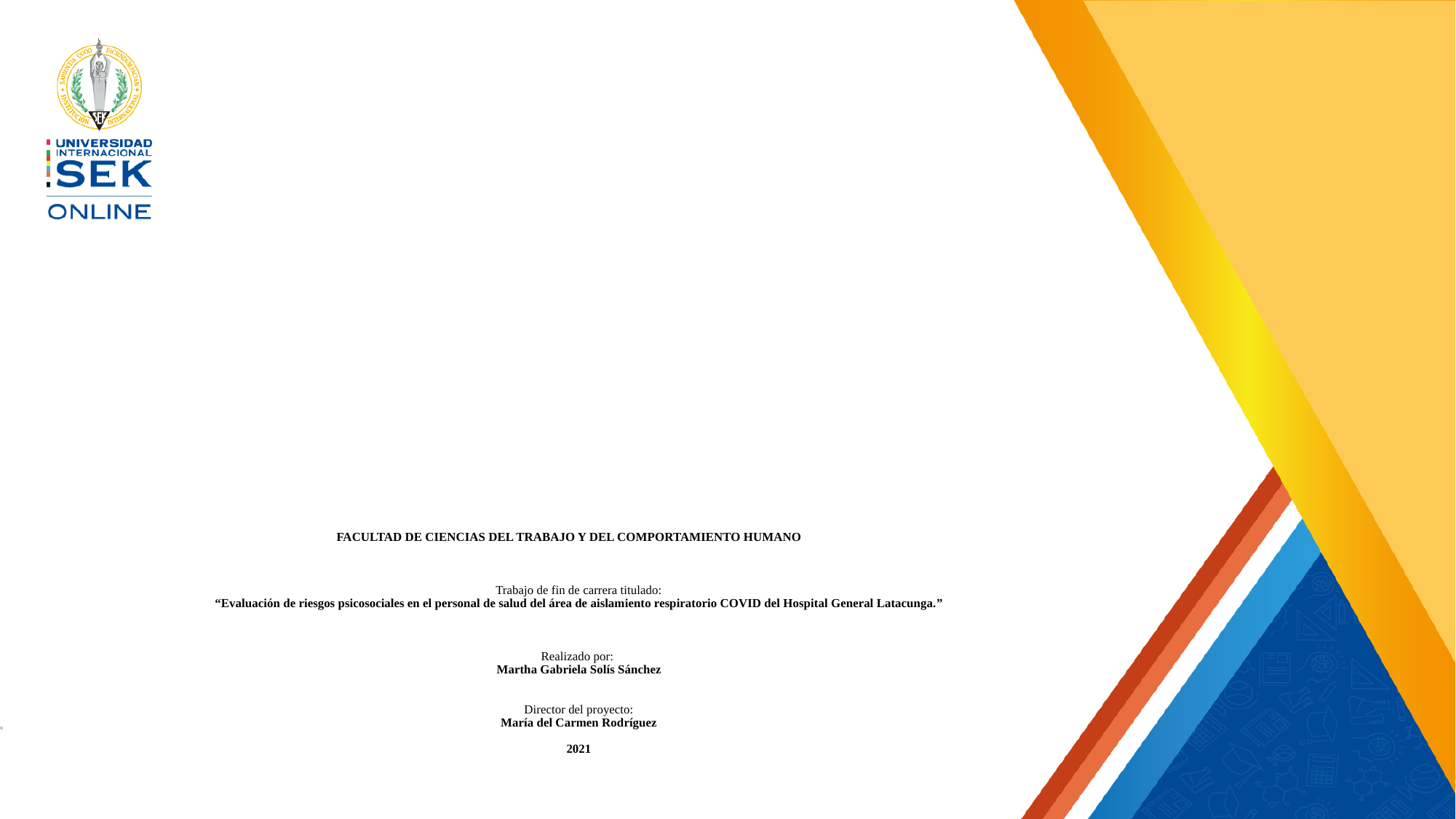

# FACULTAD DE CIENCIAS DEL TRABAJO Y DEL COMPORTAMIENTO HUMANO Trabajo de fin de carrera titulado: “Evaluación de riesgos psicosociales en el personal de salud del área de aislamiento respiratorio COVID del Hospital General Latacunga.”   Realizado por: Martha Gabriela Solís Sánchez Director del proyecto: María del Carmen Rodríguez 2021